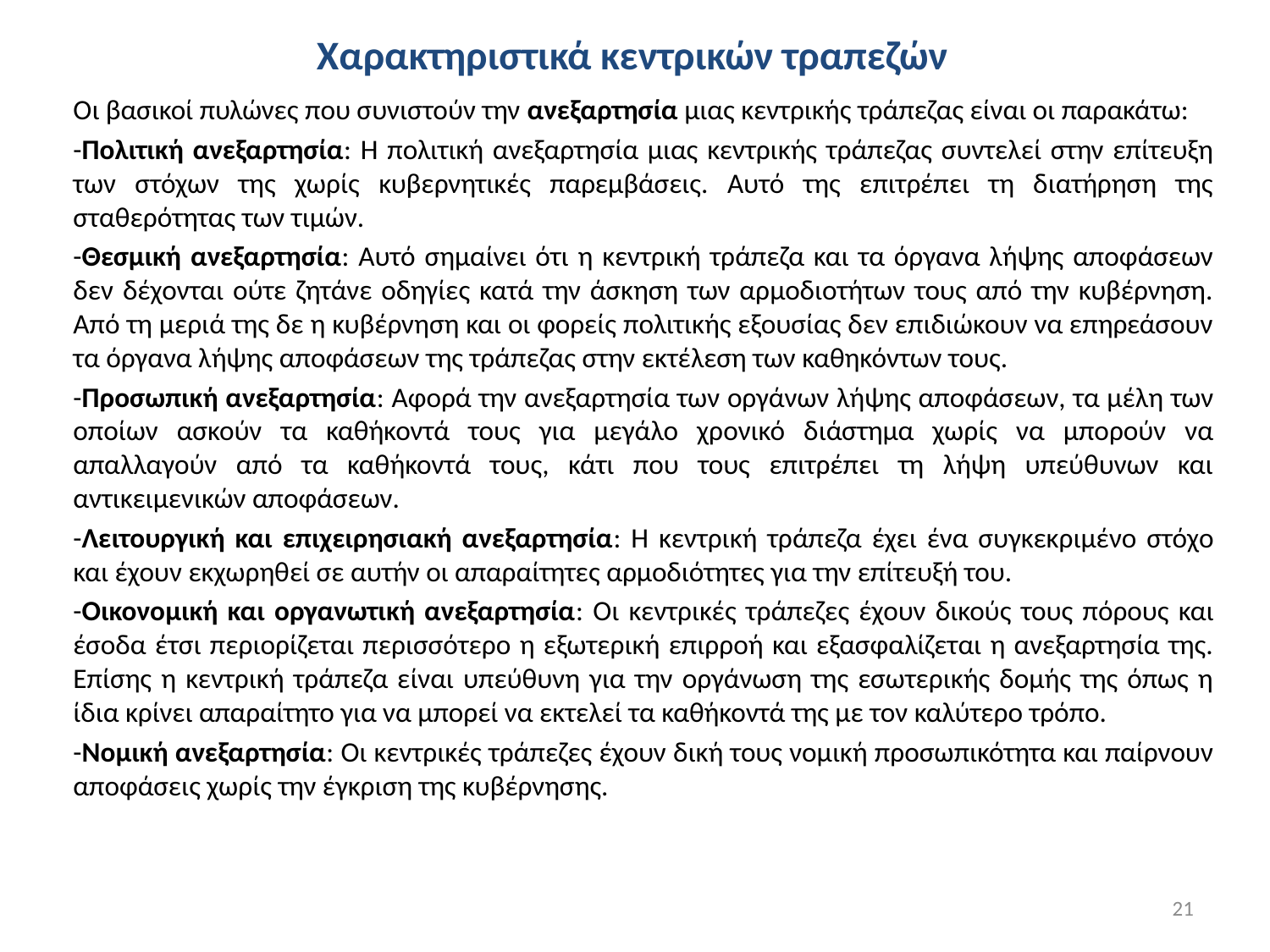

# Χαρακτηριστικά κεντρικών τραπεζών
Οι βασικοί πυλώνες που συνιστούν την ανεξαρτησία μιας κεντρικής τράπεζας είναι οι παρακάτω:
-Πολιτική ανεξαρτησία: Η πολιτική ανεξαρτησία μιας κεντρικής τράπεζας συντελεί στην επίτευξη των στόχων της χωρίς κυβερνητικές παρεμβάσεις. Αυτό της επιτρέπει τη διατήρηση της σταθερότητας των τιμών.
-Θεσμική ανεξαρτησία: Αυτό σημαίνει ότι η κεντρική τράπεζα και τα όργανα λήψης αποφάσεων δεν δέχονται ούτε ζητάνε οδηγίες κατά την άσκηση των αρμοδιοτήτων τους από την κυβέρνηση. Από τη μεριά της δε η κυβέρνηση και οι φορείς πολιτικής εξουσίας δεν επιδιώκουν να επηρεάσουν τα όργανα λήψης αποφάσεων της τράπεζας στην εκτέλεση των καθηκόντων τους.
-Προσωπική ανεξαρτησία: Αφορά την ανεξαρτησία των οργάνων λήψης αποφάσεων, τα μέλη των οποίων ασκούν τα καθήκοντά τους για μεγάλο χρονικό διάστημα χωρίς να μπορούν να απαλλαγούν από τα καθήκοντά τους, κάτι που τους επιτρέπει τη λήψη υπεύθυνων και αντικειμενικών αποφάσεων.
-Λειτουργική και επιχειρησιακή ανεξαρτησία: Η κεντρική τράπεζα έχει ένα συγκεκριμένο στόχο και έχουν εκχωρηθεί σε αυτήν οι απαραίτητες αρμοδιότητες για την επίτευξή του.
-Οικονομική και οργανωτική ανεξαρτησία: Οι κεντρικές τράπεζες έχουν δικούς τους πόρους και έσοδα έτσι περιορίζεται περισσότερο η εξωτερική επιρροή και εξασφαλίζεται η ανεξαρτησία της. Επίσης η κεντρική τράπεζα είναι υπεύθυνη για την οργάνωση της εσωτερικής δομής της όπως η ίδια κρίνει απαραίτητο για να μπορεί να εκτελεί τα καθήκοντά της με τον καλύτερο τρόπο.
-Νομική ανεξαρτησία: Οι κεντρικές τράπεζες έχουν δική τους νομική προσωπικότητα και παίρνουν αποφάσεις χωρίς την έγκριση της κυβέρνησης.

21